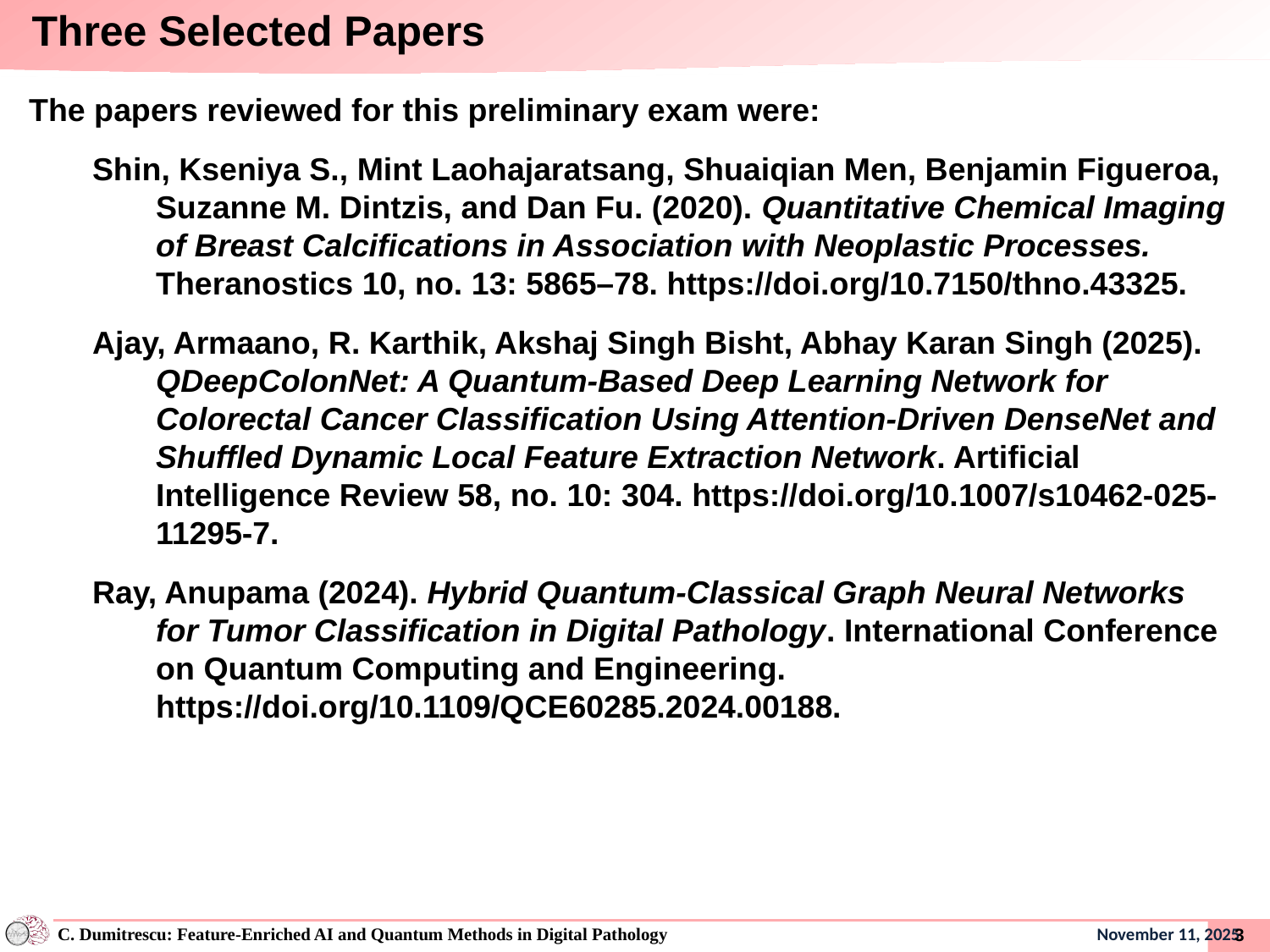

# Three Selected Papers
The papers reviewed for this preliminary exam were:
Shin, Kseniya S., Mint Laohajaratsang, Shuaiqian Men, Benjamin Figueroa, Suzanne M. Dintzis, and Dan Fu. (2020). Quantitative Chemical Imaging of Breast Calcifications in Association with Neoplastic Processes. Theranostics 10, no. 13: 5865–78. https://doi.org/10.7150/thno.43325.
Ajay, Armaano, R. Karthik, Akshaj Singh Bisht, Abhay Karan Singh (2025). QDeepColonNet: A Quantum-Based Deep Learning Network for Colorectal Cancer Classification Using Attention-Driven DenseNet and Shuffled Dynamic Local Feature Extraction Network. Artificial Intelligence Review 58, no. 10: 304. https://doi.org/10.1007/s10462-025-11295-7.
Ray, Anupama (2024). Hybrid Quantum-Classical Graph Neural Networks for Tumor Classification in Digital Pathology. International Conference on Quantum Computing and Engineering. https://doi.org/10.1109/QCE60285.2024.00188.